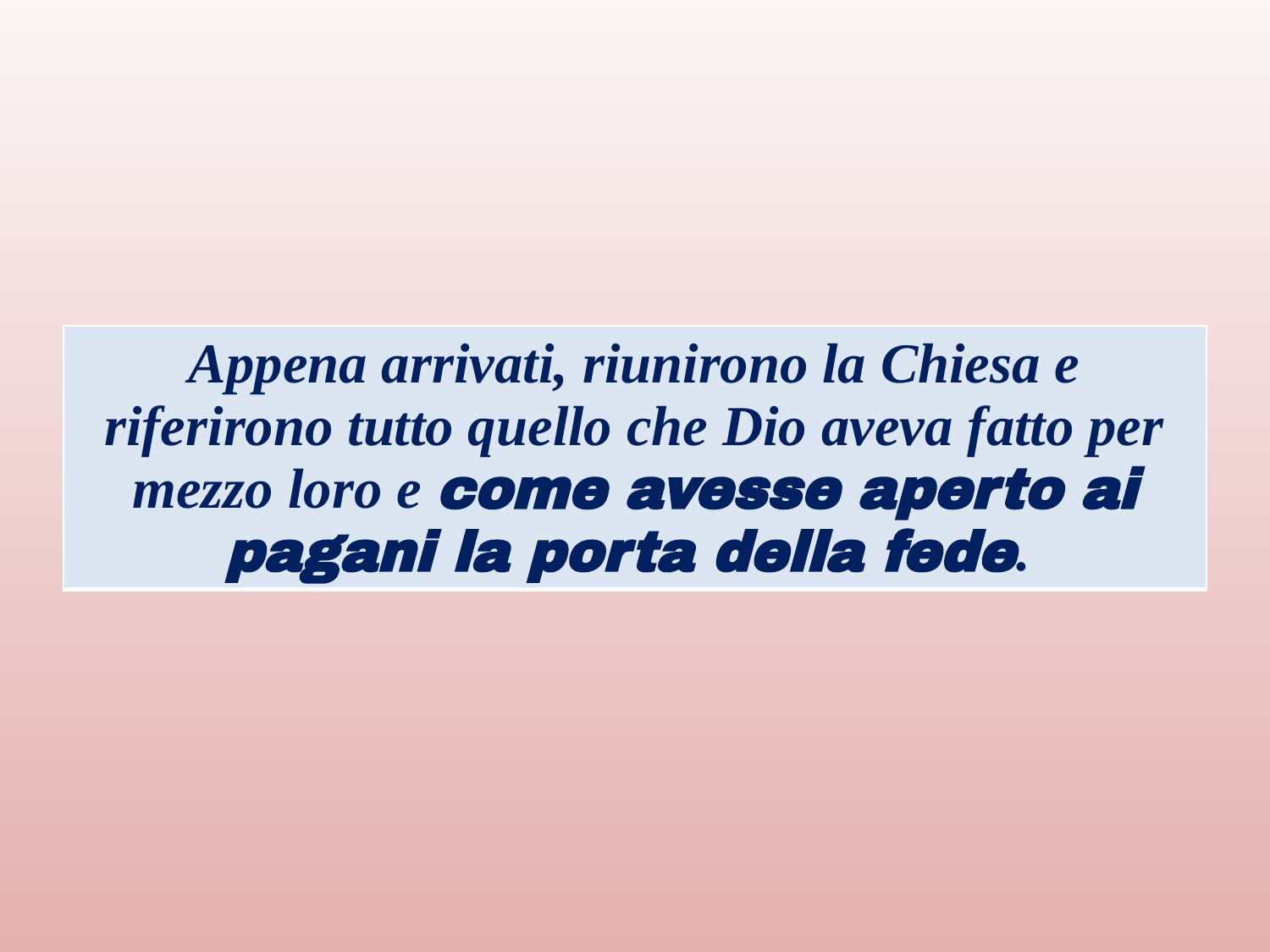

#
| Appena arrivati, riunirono la Chiesa e riferirono tutto quello che Dio aveva fatto per mezzo loro e come avesse aperto ai pagani la porta della fede. |
| --- |